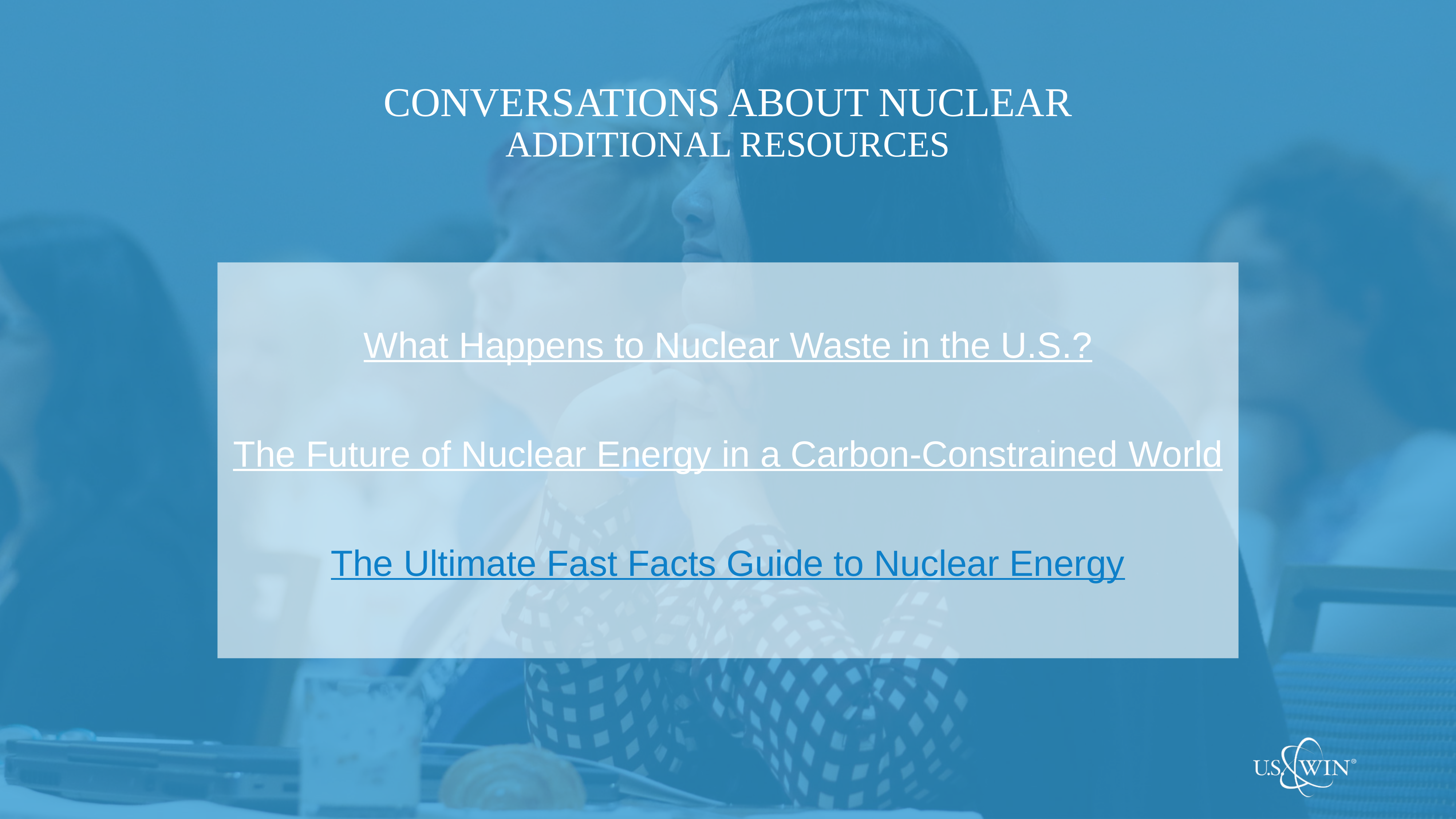

# Conversations about nuclear Additional Resources

What Happens to Nuclear Waste in the U.S.?

The Future of Nuclear Energy in a Carbon-Constrained World

The Ultimate Fast Facts Guide to Nuclear Energy